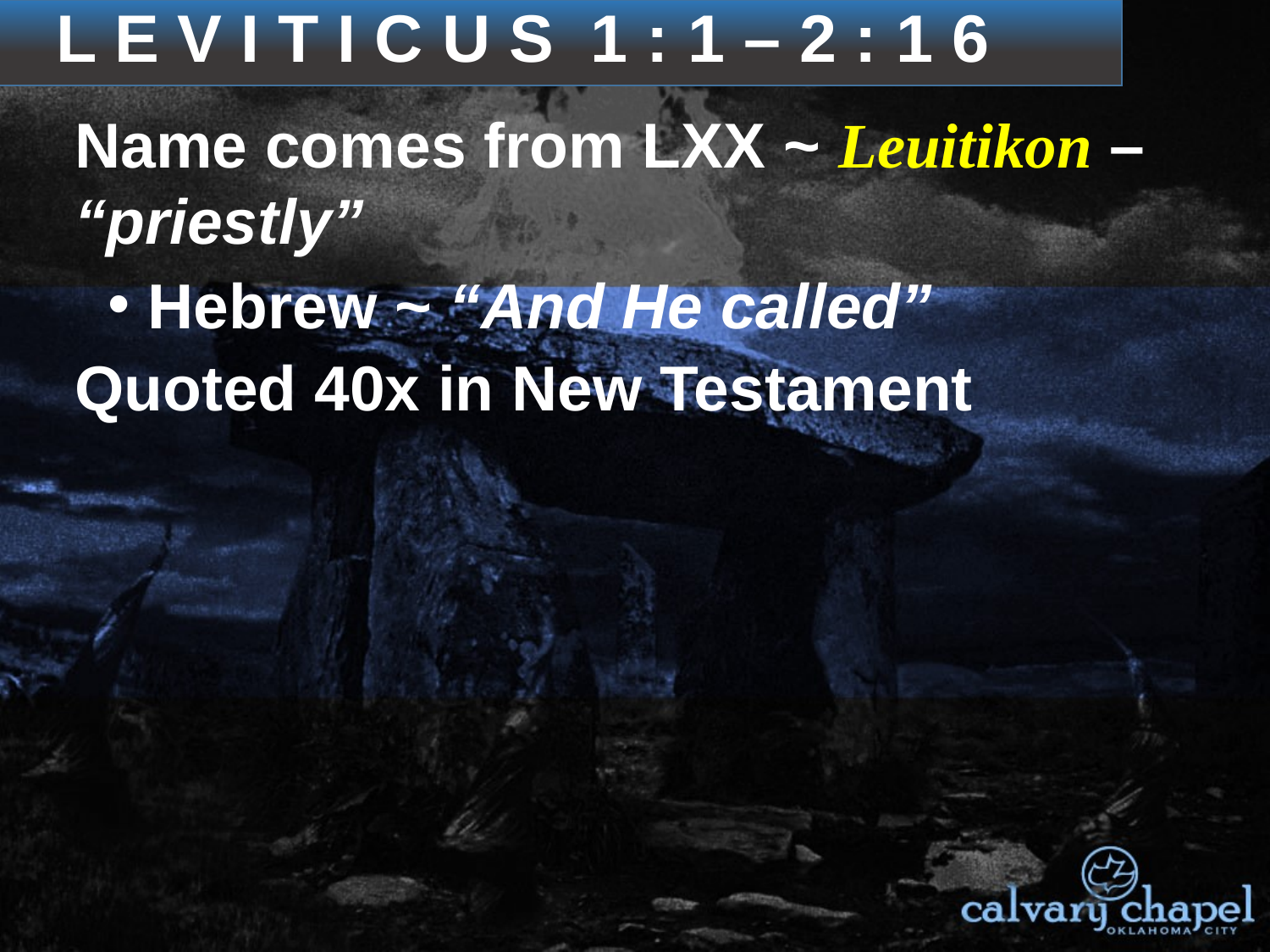

L E V I T I C U S  1 : 1 – 2 : 1 6

Name comes from LXX ~ Leuitikon – “priestly”
Hebrew ~ “And He called”
Quoted 40x in New Testament